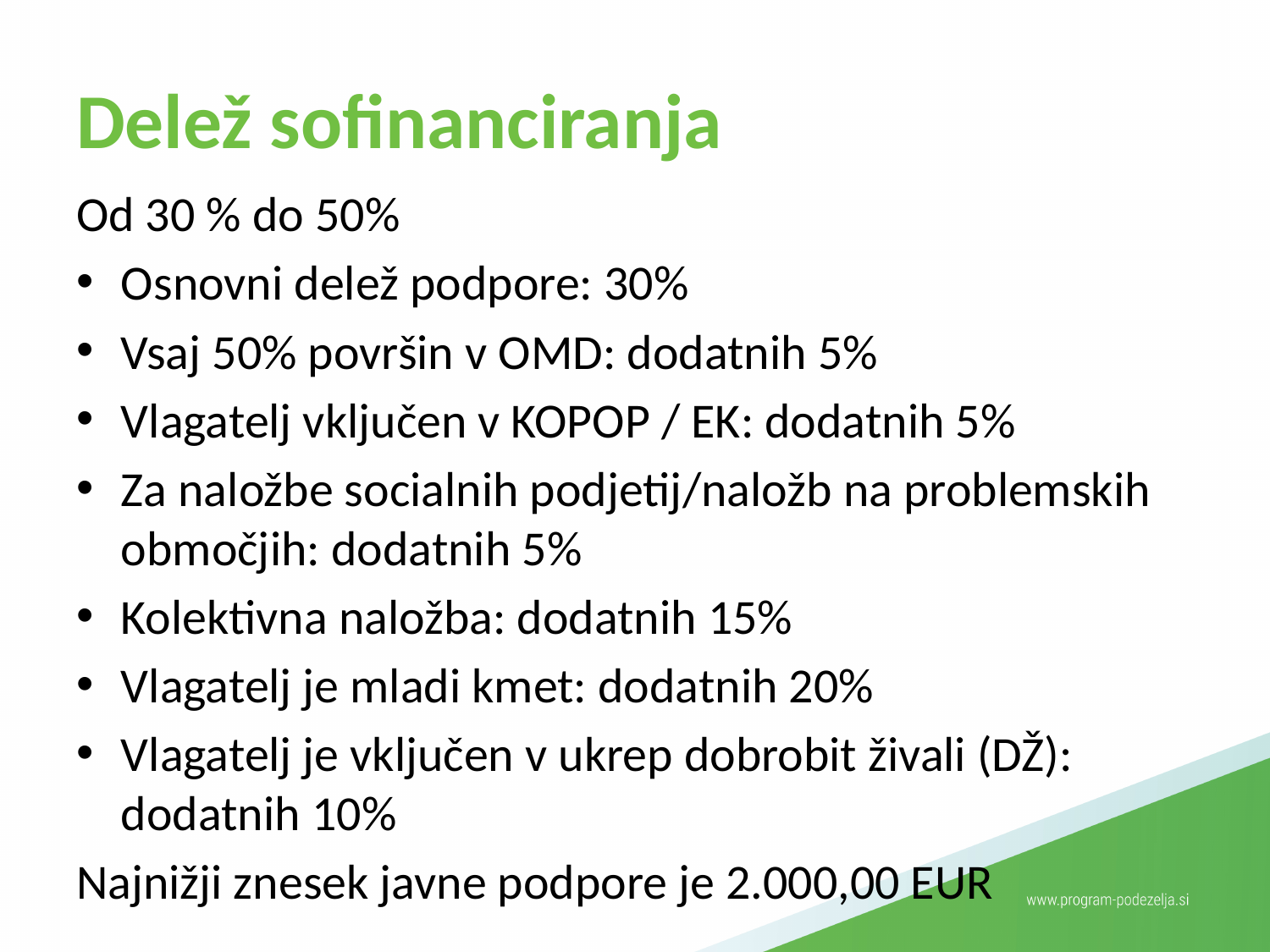

# Delež sofinanciranja
Od 30 % do 50%
Osnovni delež podpore: 30%
Vsaj 50% površin v OMD: dodatnih 5%
Vlagatelj vključen v KOPOP / EK: dodatnih 5%
Za naložbe socialnih podjetij/naložb na problemskih območjih: dodatnih 5%
Kolektivna naložba: dodatnih 15%
Vlagatelj je mladi kmet: dodatnih 20%
Vlagatelj je vključen v ukrep dobrobit živali (DŽ): dodatnih 10%
Najnižji znesek javne podpore je 2.000,00 EUR